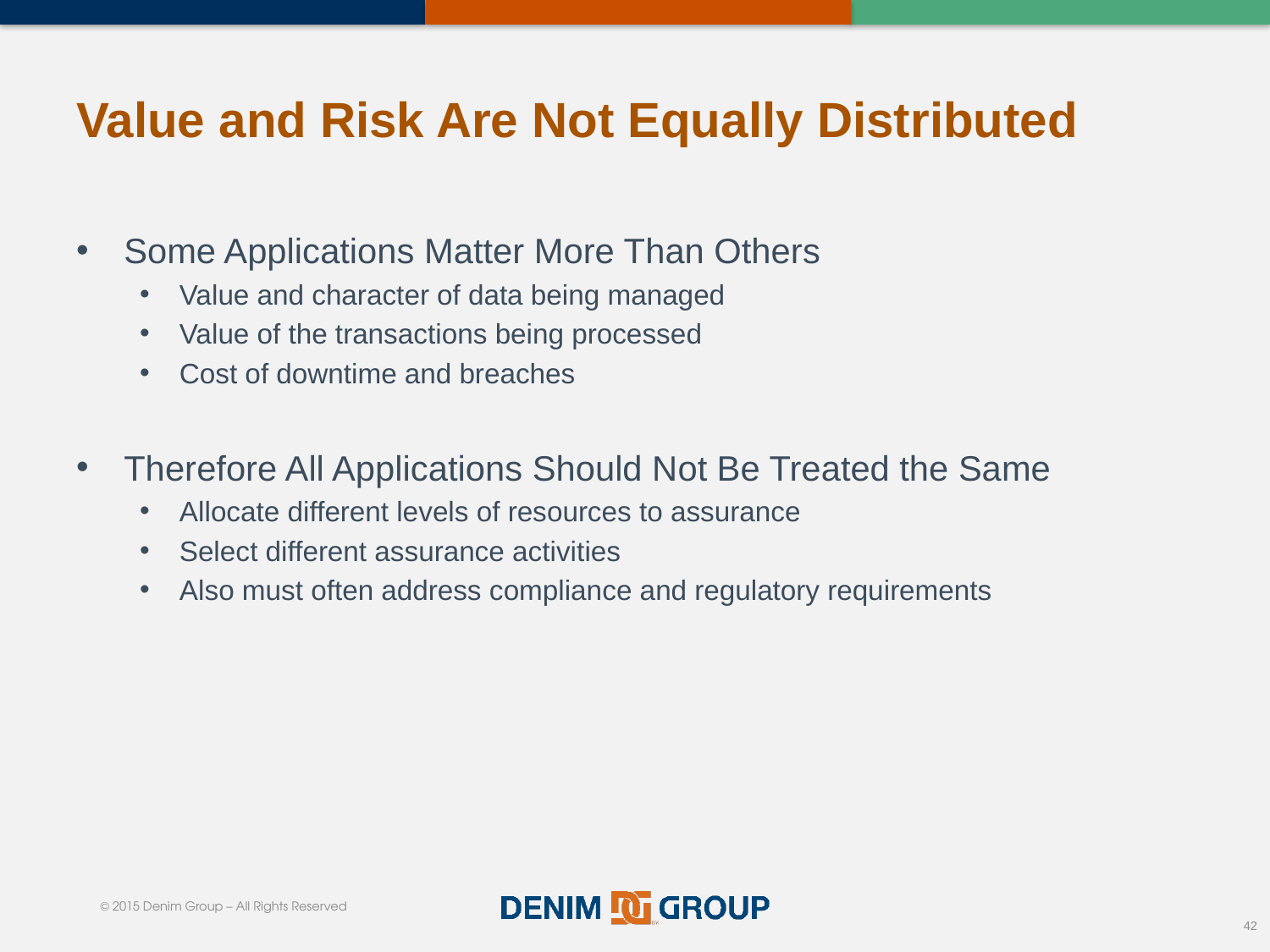

# Value and Risk Are Not Equally Distributed
Some Applications Matter More Than Others
Value and character of data being managed
Value of the transactions being processed
Cost of downtime and breaches

Therefore All Applications Should Not Be Treated the Same
Allocate different levels of resources to assurance
Select different assurance activities
Also must often address compliance and regulatory requirements
42